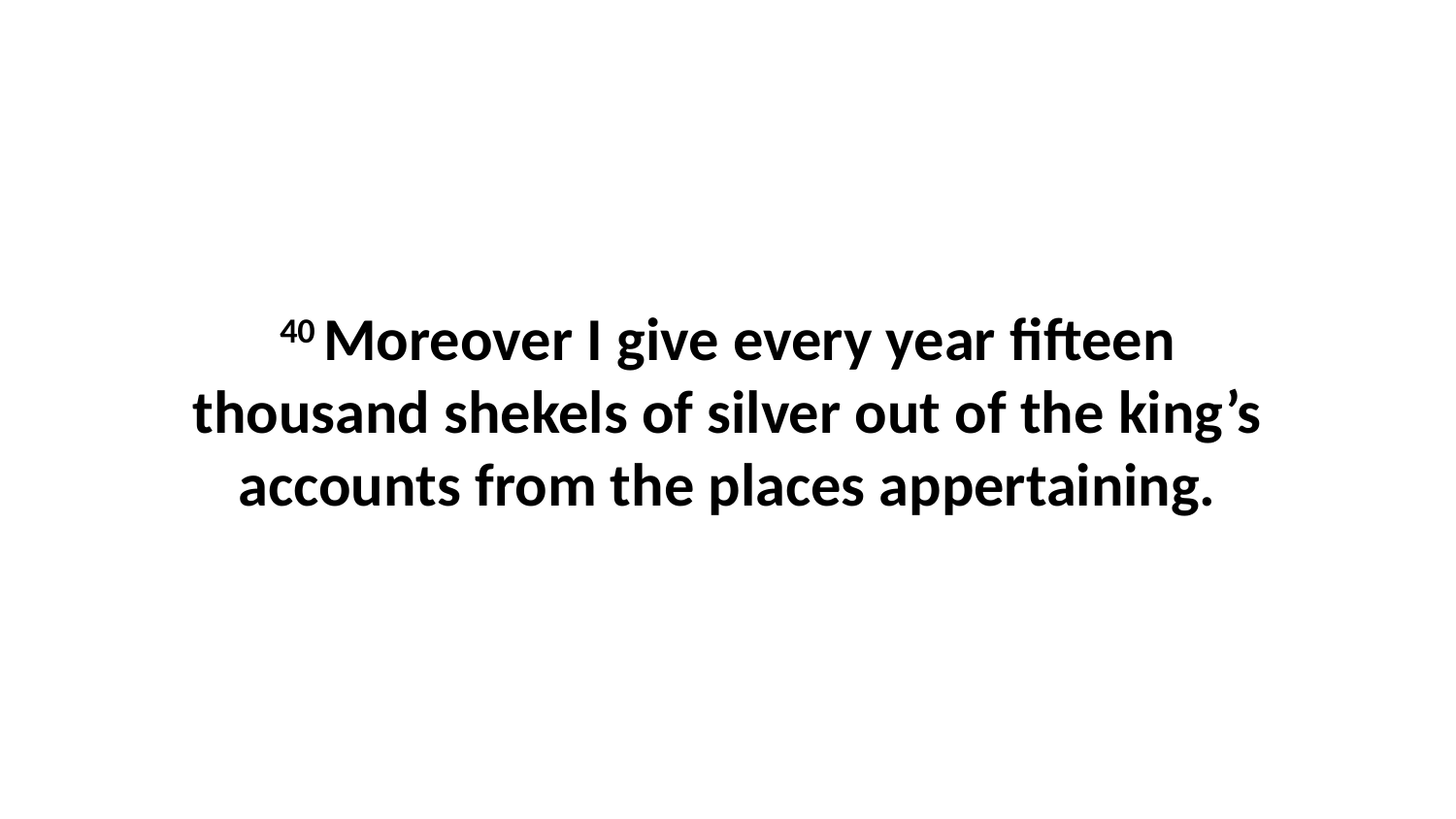

40 Moreover I give every year fifteen thousand shekels of silver out of the king’s accounts from the places appertaining.